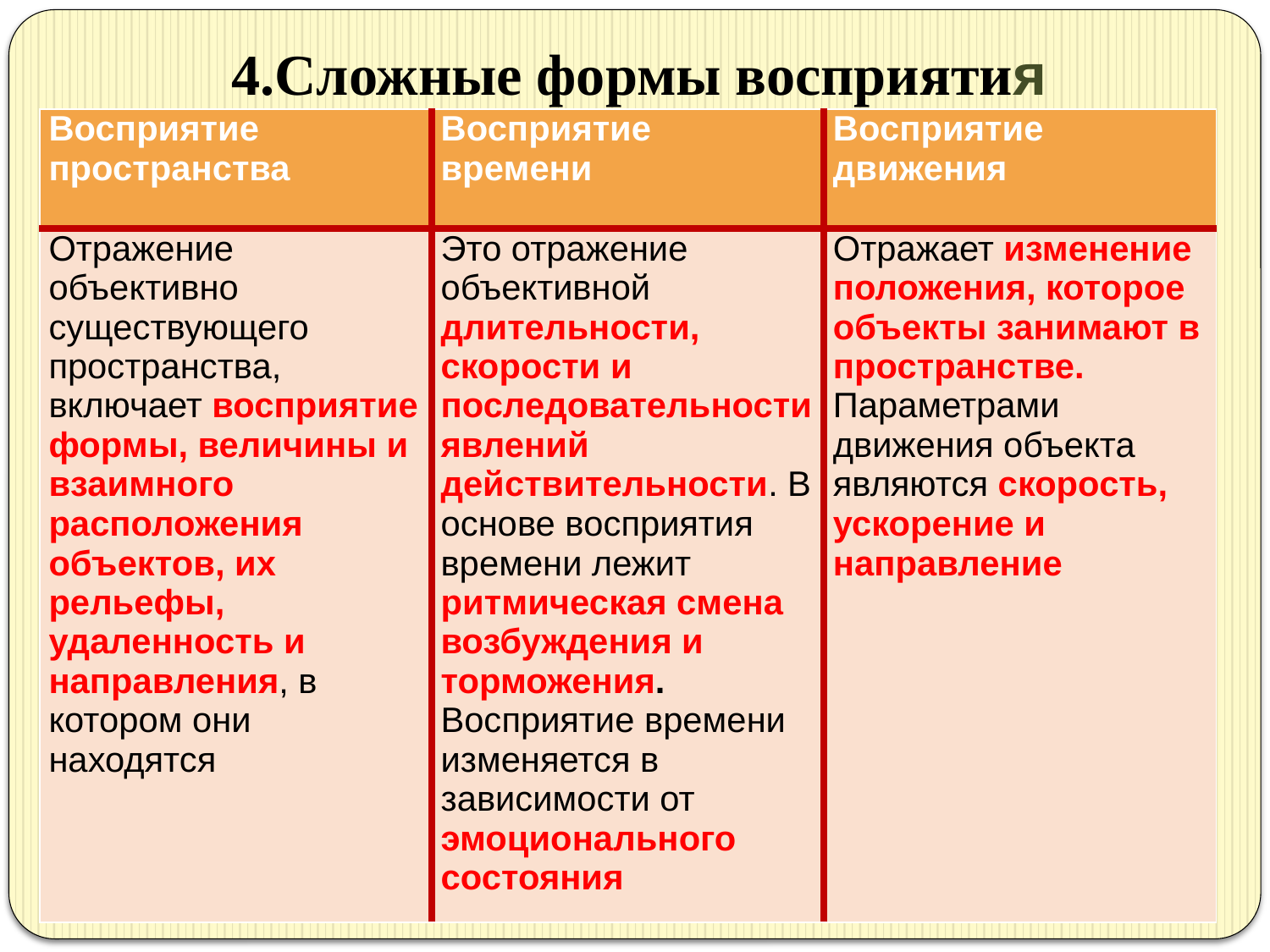

# 4.Сложные формы восприятия
| Восприятие пространства | Восприятие времени | Восприятие движения |
| --- | --- | --- |
| Отражение объективно существующего пространства, включает восприятие формы, величины и взаимного расположения объектов, их рельефы, удаленность и направления, в котором они находятся | Это отражение объективной длительности, скорости и последовательности явлений действительности. В основе восприятия времени лежит ритмическая смена возбуждения и торможения. Восприятие времени изменяется в зависимости от эмоционального состояния | Отражает изменение положения, которое объекты занимают в пространстве. Параметрами движения объекта являются скорость, ускорение и направление |